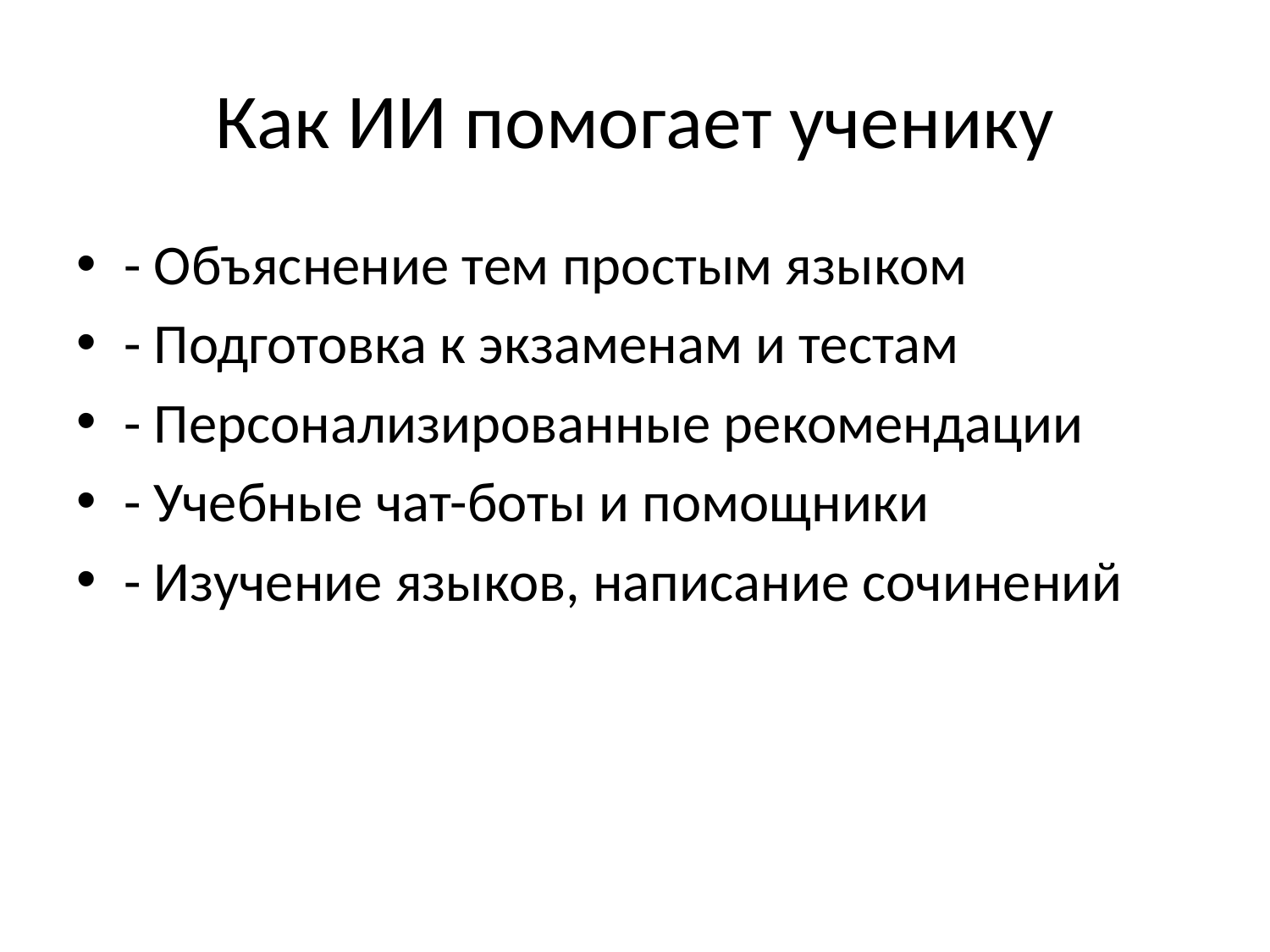

# Как ИИ помогает ученику
- Объяснение тем простым языком
- Подготовка к экзаменам и тестам
- Персонализированные рекомендации
- Учебные чат-боты и помощники
- Изучение языков, написание сочинений